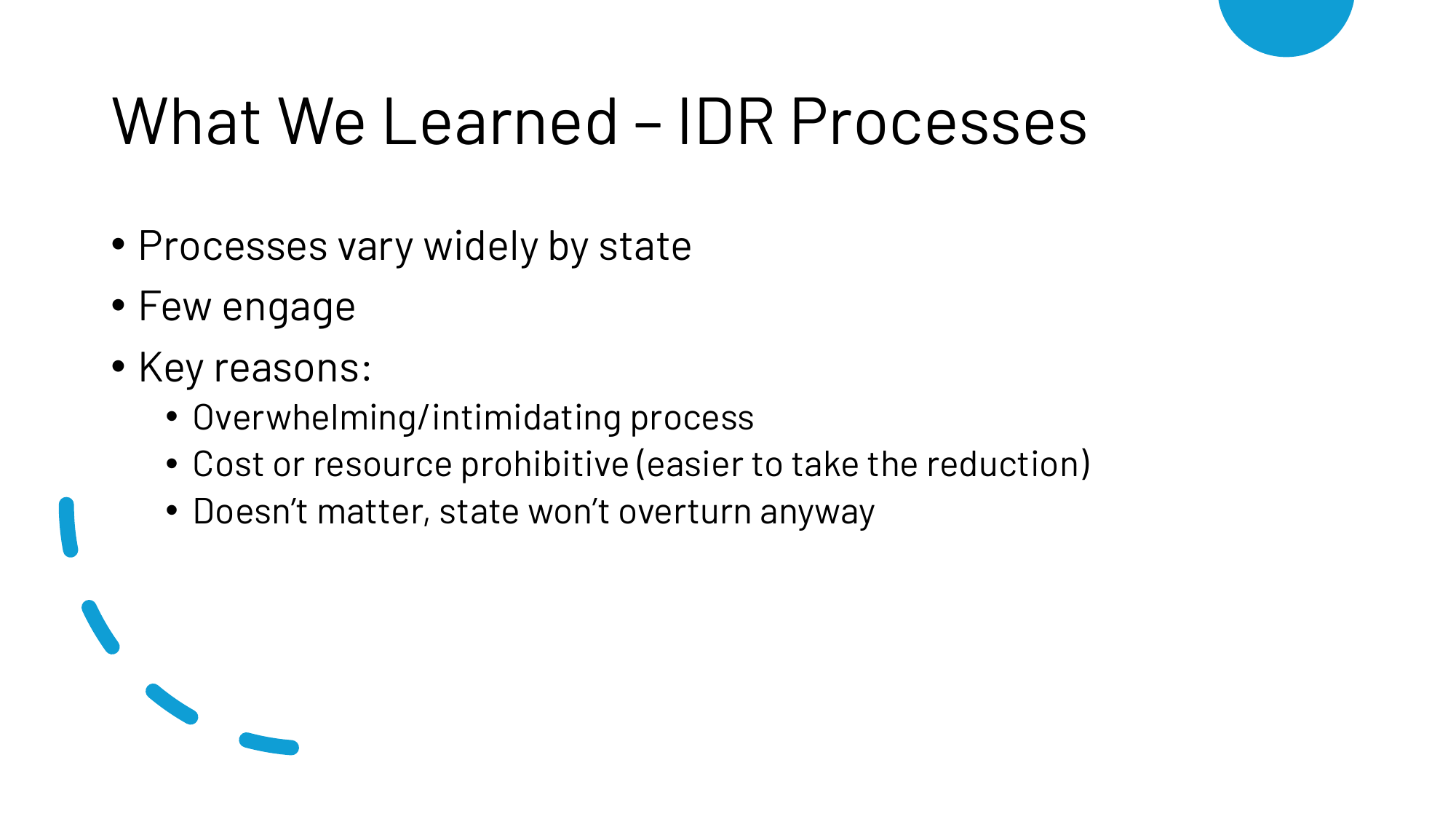

# What We Learned – IDR Processes
Processes vary widely by state
Few engage
Key reasons:
Overwhelming/intimidating process
Cost or resource prohibitive (easier to take the reduction)
Doesn’t matter, state won’t overturn anyway